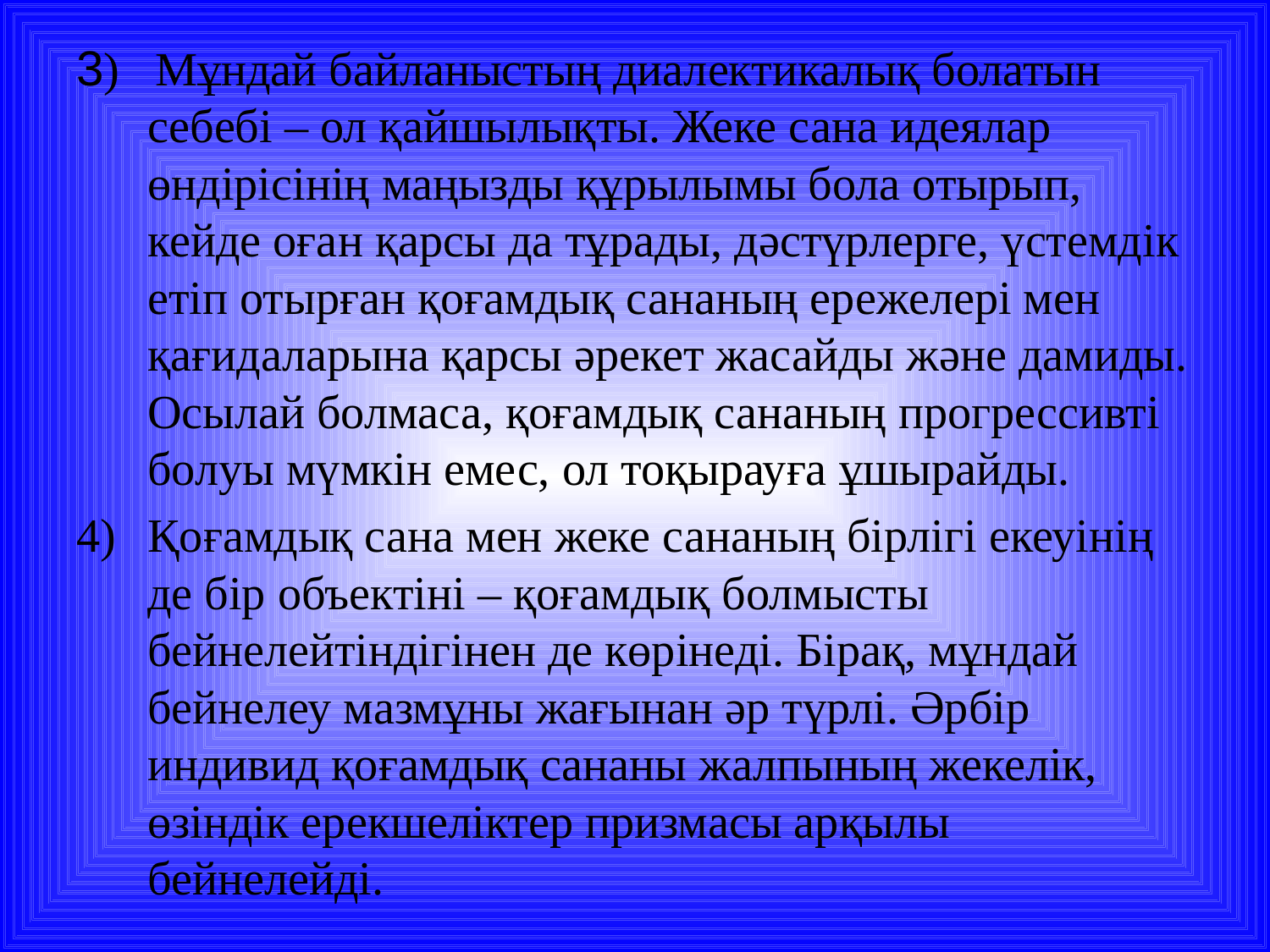

3)   Мұндай байланыстың диалектикалық болатын себебі – ол қайшылықты. Жеке сана идеялар өндірісінің маңызды құрылымы бола отырып, кейде оған қарсы да тұрады, дәстүрлерге, үстемдік етіп отырған қоғамдық сананың ережелері мен қағидаларына қарсы әрекет жасайды және дамиды. Осылай болмаса, қоғамдық сананың прогрессивті болуы мүмкін емес, ол тоқырауға ұшырайды.
Қоғамдық сана мен жеке сананың бірлігі екеуінің де бір объектіні – қоғамдық болмысты бейнелейтіндігінен де көрінеді. Бірақ, мұндай бейнелеу мазмұны жағынан әр түрлі. Әрбір индивид қоғамдық сананы жалпының жекелік, өзіндік ерекшеліктер призмасы арқылы бейнелейді.